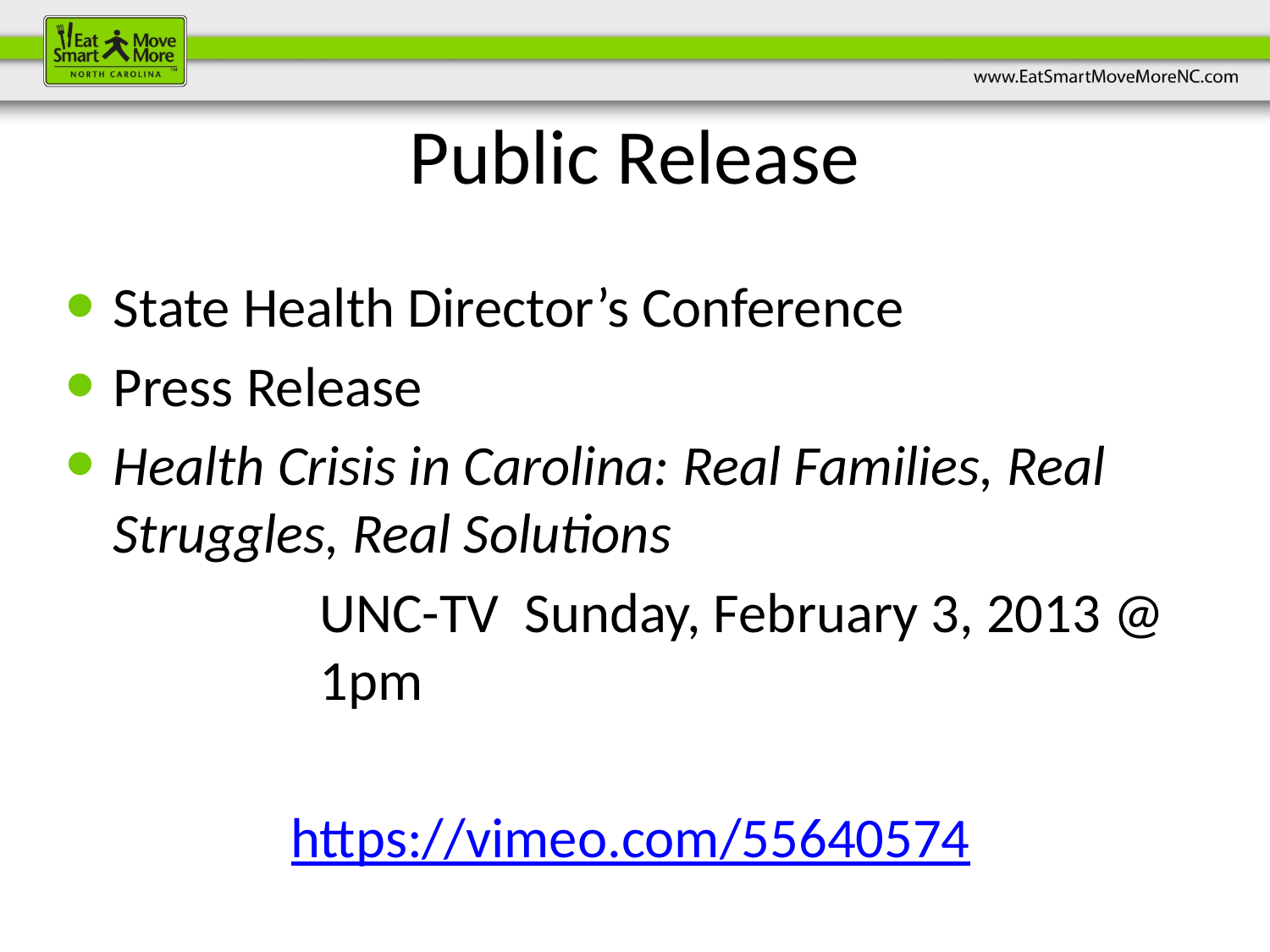

# Public Release
State Health Director’s Conference
Press Release
Health Crisis in Carolina: Real Families, Real Struggles, Real Solutions
		UNC-TV  Sunday, February 3, 2013 @ 		1pm

 https://vimeo.com/55640574